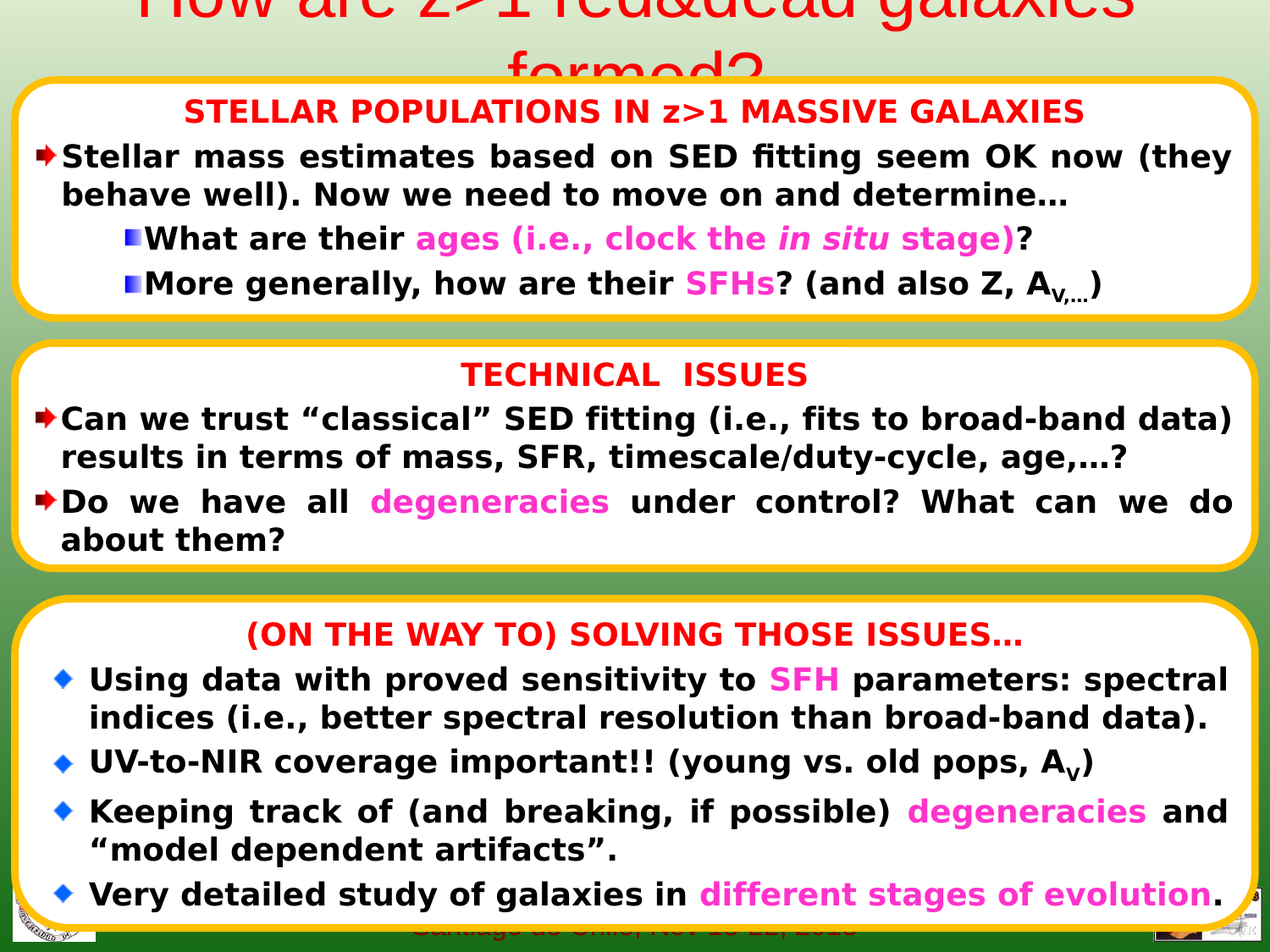

# How are z>1 red&dead galaxies formed?
STELLAR POPULATIONS IN z>1 MASSIVE GALAXIES
Stellar mass estimates based on SED fitting seem OK now (they behave well). Now we need to move on and determine…
What are their ages (i.e., clock the in situ stage)?
More generally, how are their SFHs? (and also Z, AV,…)
TECHNICAL  ISSUES
Can we trust “classical” SED fitting (i.e., fits to broad-band data) results in terms of mass, SFR, timescale/duty-cycle, age,…?
Do we have all degeneracies under control? What can we do about them?
(ON THE WAY TO) SOLVING THOSE ISSUES…
Using data with proved sensitivity to SFH parameters: spectral indices (i.e., better spectral resolution than broad-band data).
UV-to-NIR coverage important!! (young vs. old pops, AV)
Keeping track of (and breaking, if possible) degeneracies and “model dependent artifacts”.
Very detailed study of galaxies in different stages of evolution.